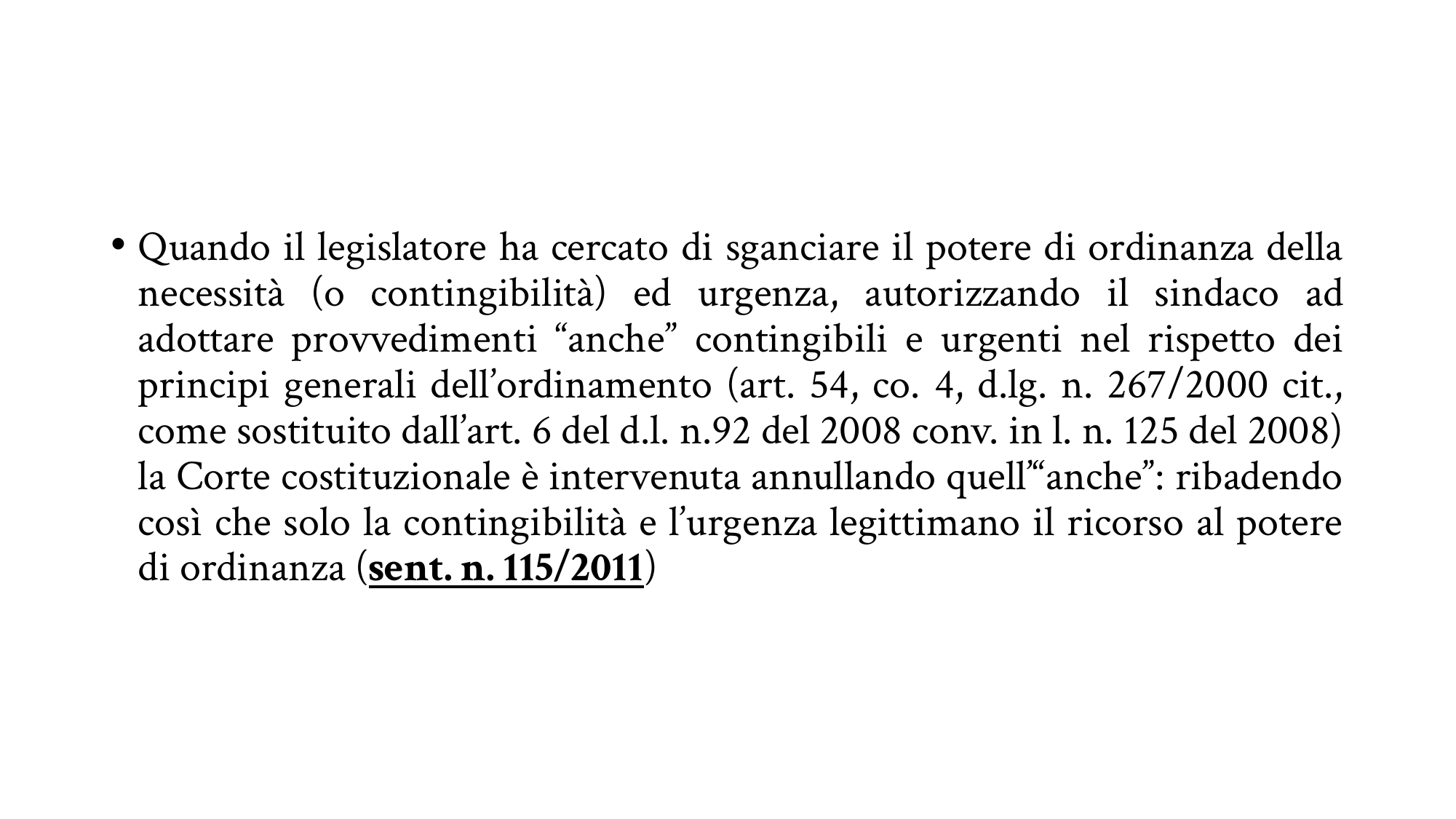

Quando il legislatore ha cercato di sganciare il potere di ordinanza della necessità (o contingibilità) ed urgenza, autorizzando il sindaco ad adottare provvedimenti “anche” contingibili e urgenti nel rispetto dei principi generali dell’ordinamento (art. 54, co. 4, d.lg. n. 267/2000 cit., come sostituito dall’art. 6 del d.l. n.92 del 2008 conv. in l. n. 125 del 2008) la Corte costituzionale è intervenuta annullando quell’“anche”: ribadendo così che solo la contingibilità e l’urgenza legittimano il ricorso al potere di ordinanza (sent. n. 115/2011)